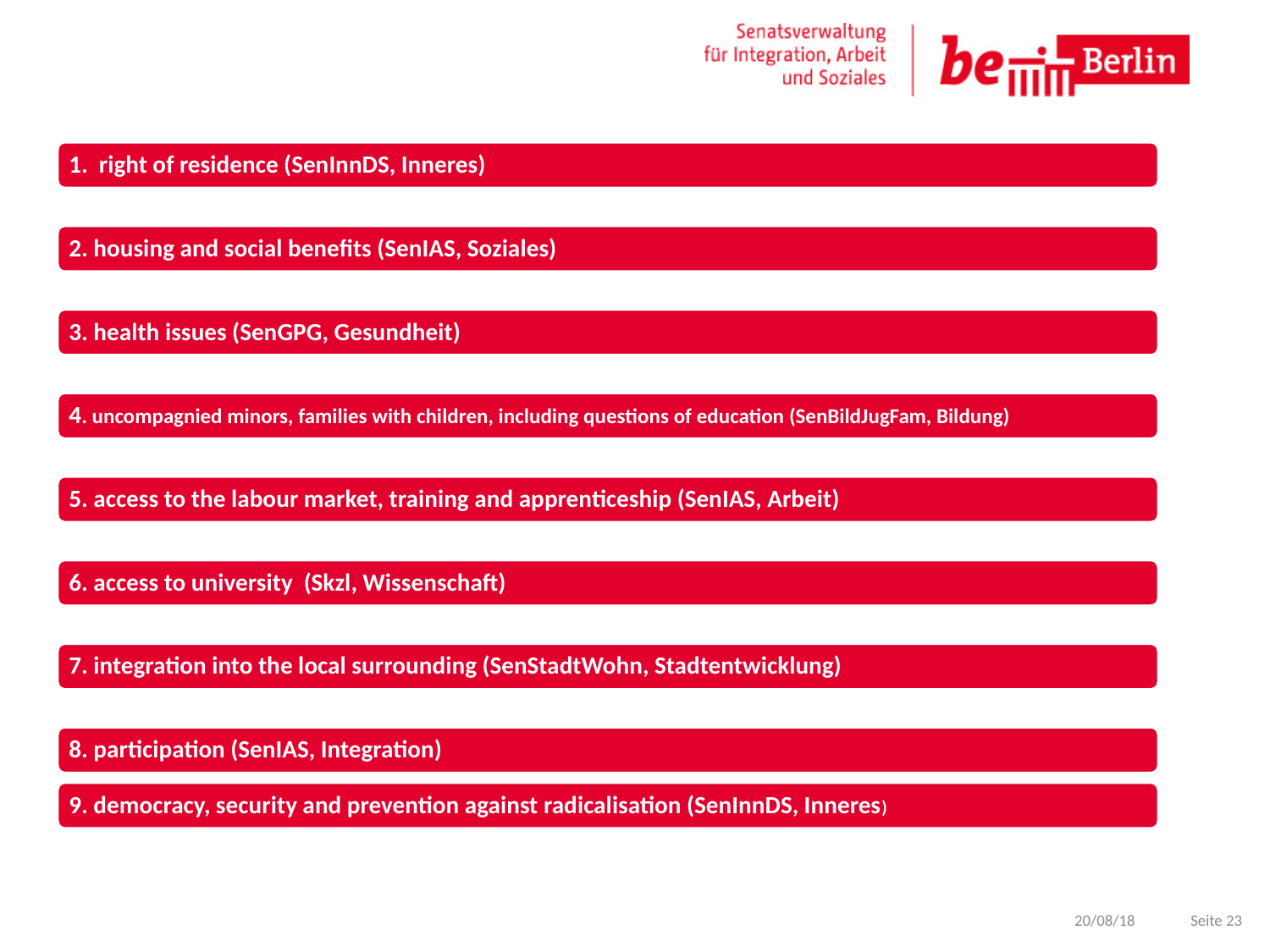

1.  right of residence (SenInnDS, Inneres)

2. housing and social benefits (SenIAS, Soziales)

3. health issues (SenGPG, Gesundheit)

4. uncompagnied minors, families with children, including questions of education (SenBildJugFam, Bildung)

5. access to the labour market, training and apprenticeship (SenIAS, Arbeit)

6. access to university  (Skzl, Wissenschaft)

7. integration into the local surrounding (SenStadtWohn, Stadtentwicklung)

8. participation (SenIAS, Integration)
9. democracy, security and prevention against radicalisation (SenInnDS, Inneres)
20/08/18
Seite 23